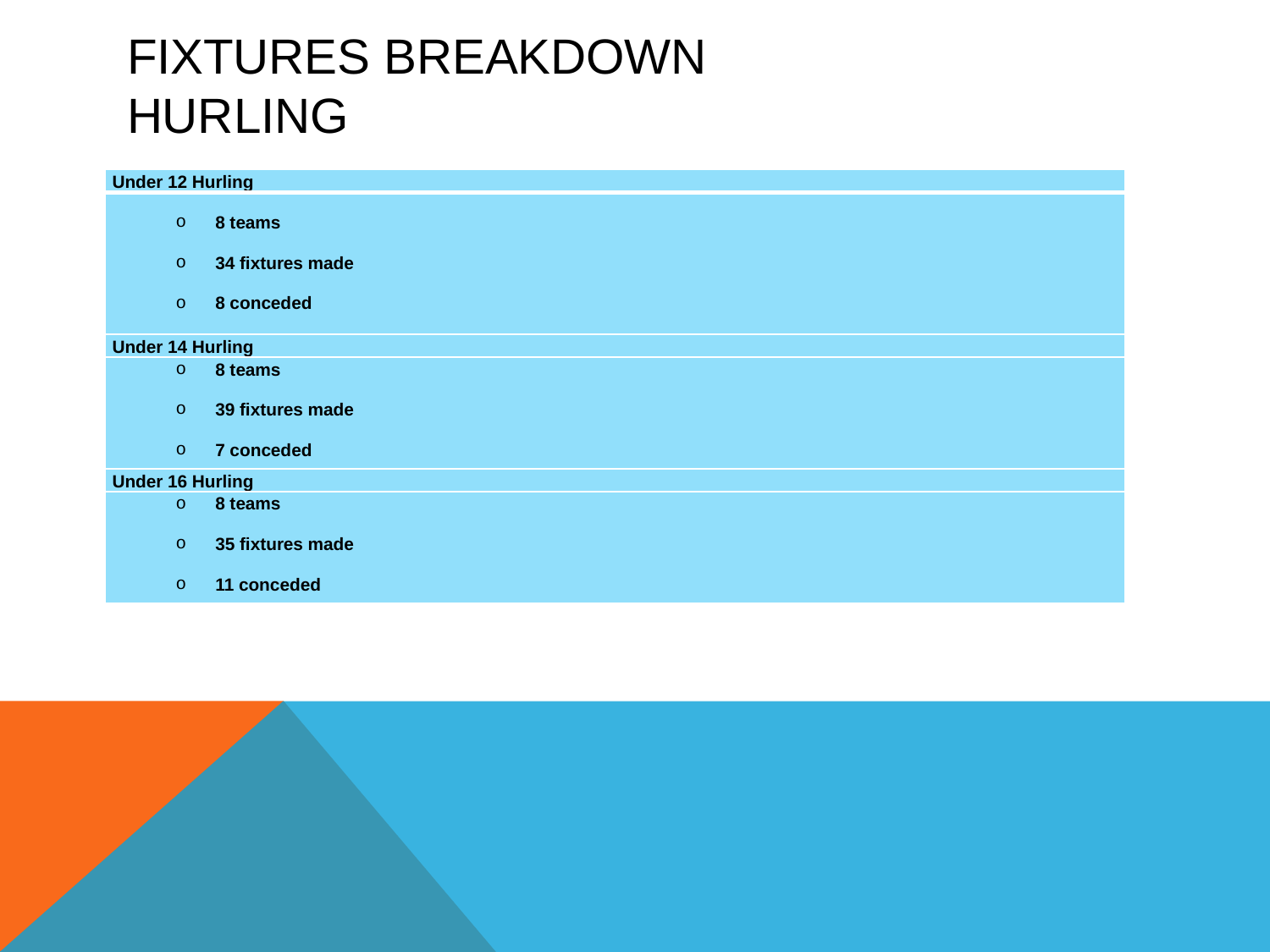

# Fixtures Breakdown Hurling
| Under 12 Hurling |
| --- |
| 8 teams 34 fixtures made 8 conceded |
| Under 14 Hurling |
| 8 teams 39 fixtures made 7 conceded |
| Under 16 Hurling |
| 8 teams 35 fixtures made 11 conceded |